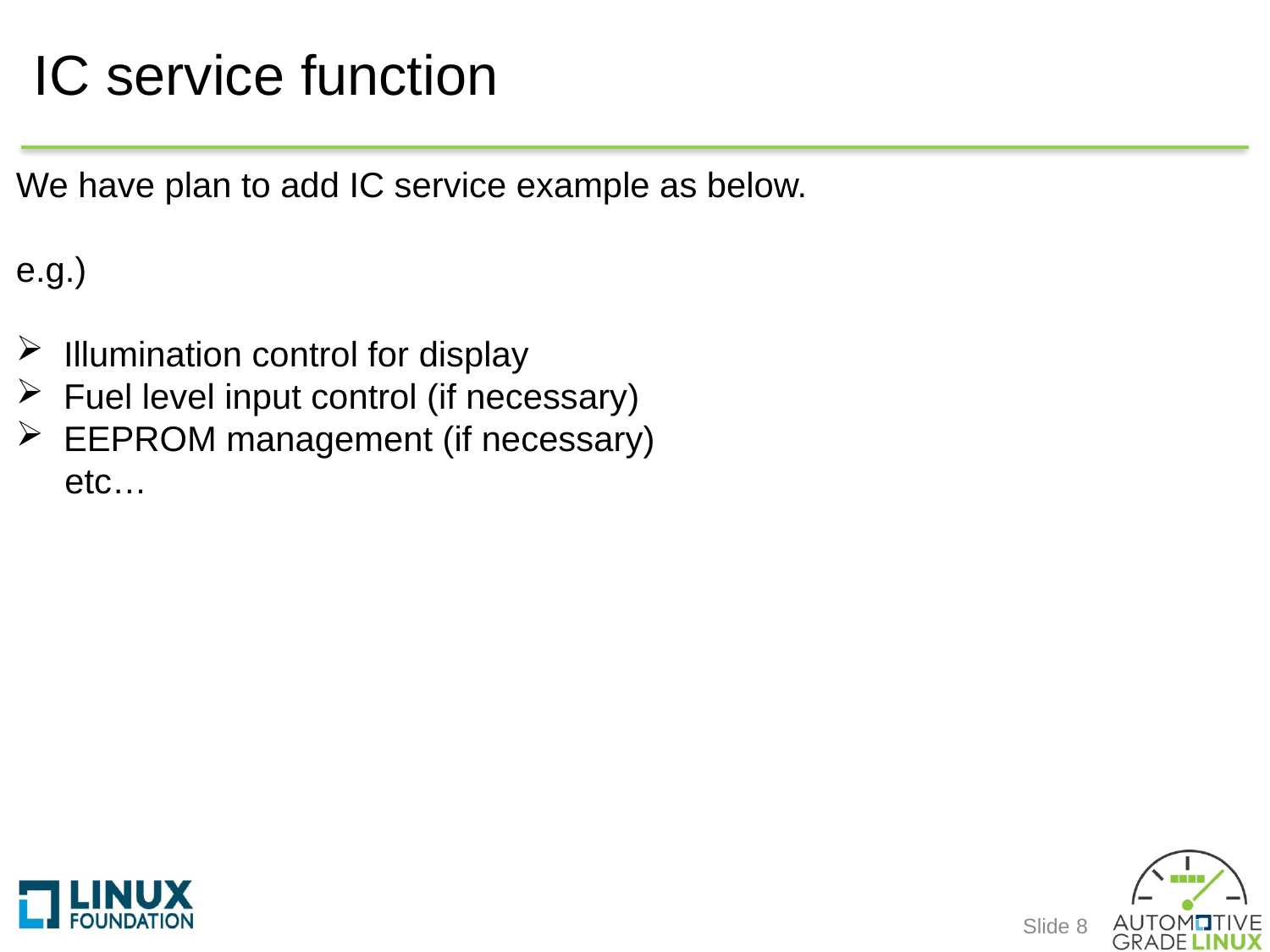

# IC service function
We have plan to add IC service example as below.

e.g.)

Illumination control for display
Fuel level input control (if necessary)
EEPROM management (if necessary)
     etc…

Slide 8